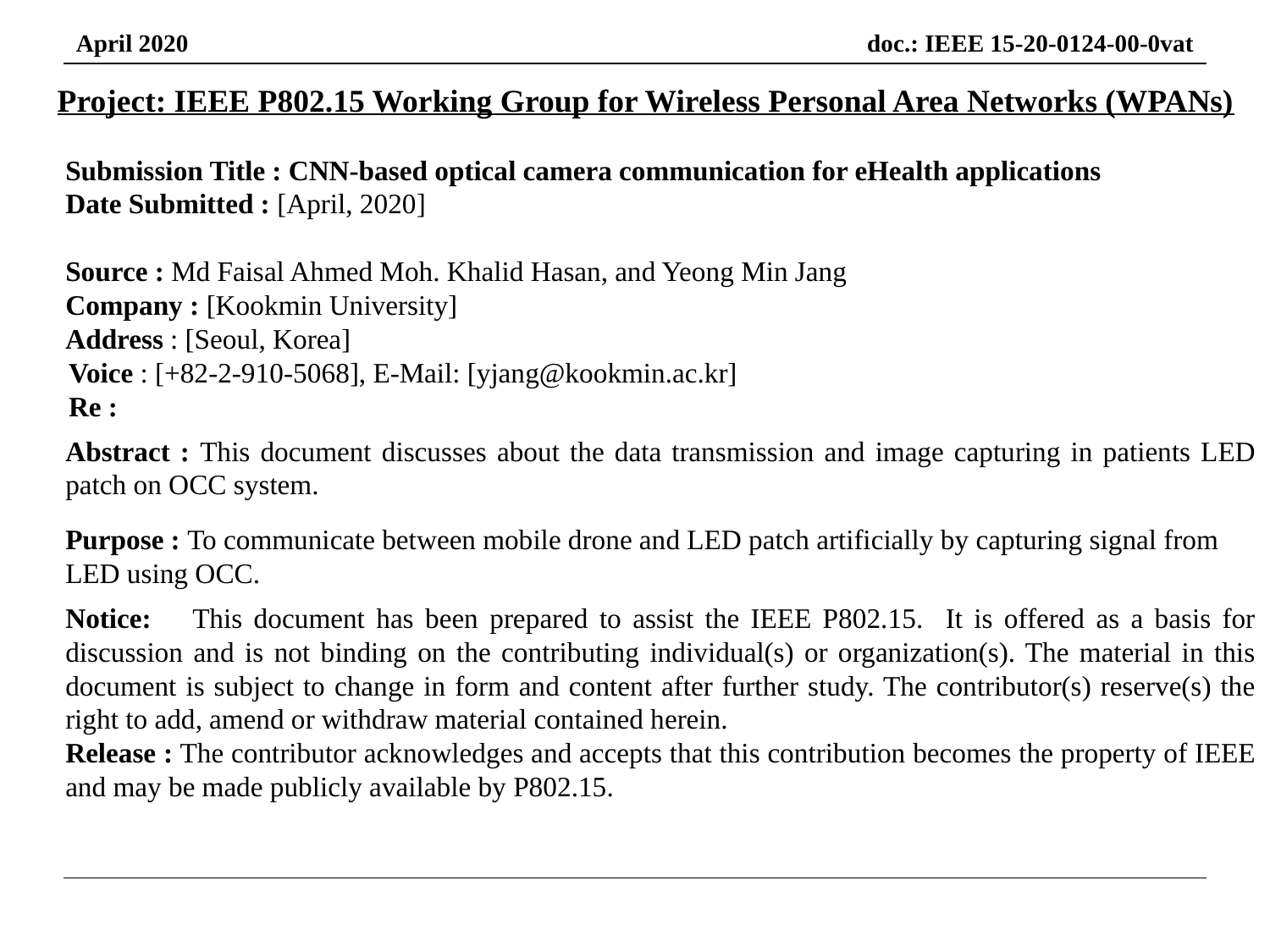

Project: IEEE P802.15 Working Group for Wireless Personal Area Networks (WPANs)

Submission Title : CNN-based optical camera communication for eHealth applications
Date Submitted : [April, 2020]

Source : Md Faisal Ahmed Moh. Khalid Hasan, and Yeong Min Jang
Company : [Kookmin University]
     Address : [Seoul, Korea]
     Voice : [+82-2-910-5068], E-Mail: [yjang@kookmin.ac.kr]
     Re :
Abstract : This document discusses about the data transmission and image capturing in patients LED patch on OCC system.
Purpose : To communicate between mobile drone and LED patch artificially by capturing signal from LED using OCC.
Notice:	This document has been prepared to assist the IEEE P802.15.  It is offered as a basis for discussion and is not binding on the contributing individual(s) or organization(s). The material in this document is subject to change in form and content after further study. The contributor(s) reserve(s) the right to add, amend or withdraw material contained herein.
Release : The contributor acknowledges and accepts that this contribution becomes the property of IEEE and may be made publicly available by P802.15.